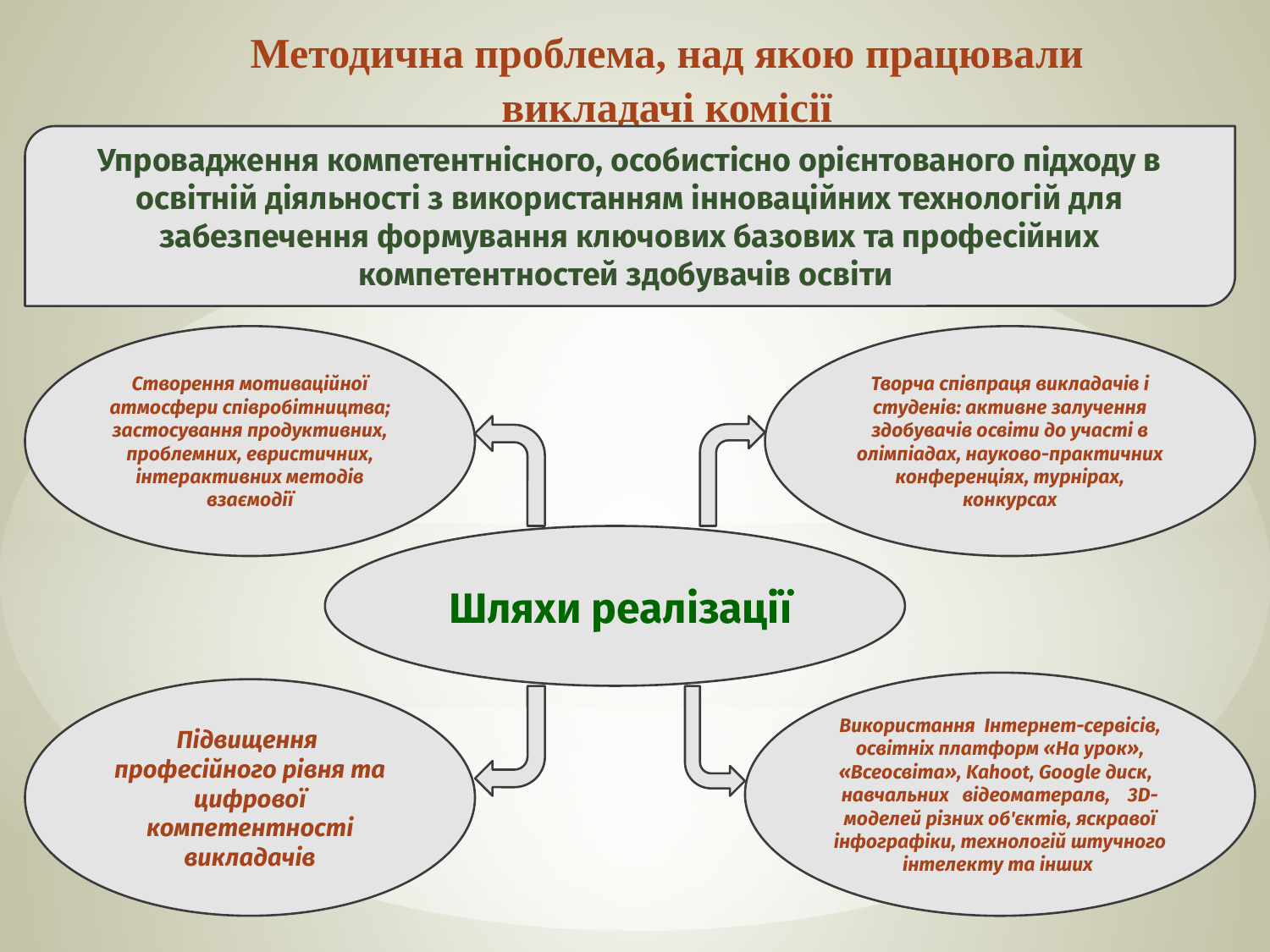

# Методична проблема, над якою працювали викладачі комісії
Упровадження компетентнісного, особистісно орієнтованого підходу в освітній діяльності з використанням інноваційних технологій для забезпечення формування ключових базових та професійних компетентностей здобувачів освіти
Створення мотиваційної атмосфери співробітництва; застосування продуктивних, проблемних, евристичних, інтерактивних методів взаємодії
Творча співпраця викладачів і студенів: активне залучення здобувачів освіти до участі в олімпіадах, науково-практичних конференціях, турнірах, конкурсах

 Шляхи реалізації
Використання  Інтернет-сервісів, освітніх платформ «На урок», «Всеосвіта», Kahoot, Google диск,   навчальних   відеоматералв,    3D-моделей різних об'єктів, яскравої інфографіки, технологій штучного інтелекту та інших
Підвищення  професійного рівня та цифрової компетентності викладачів